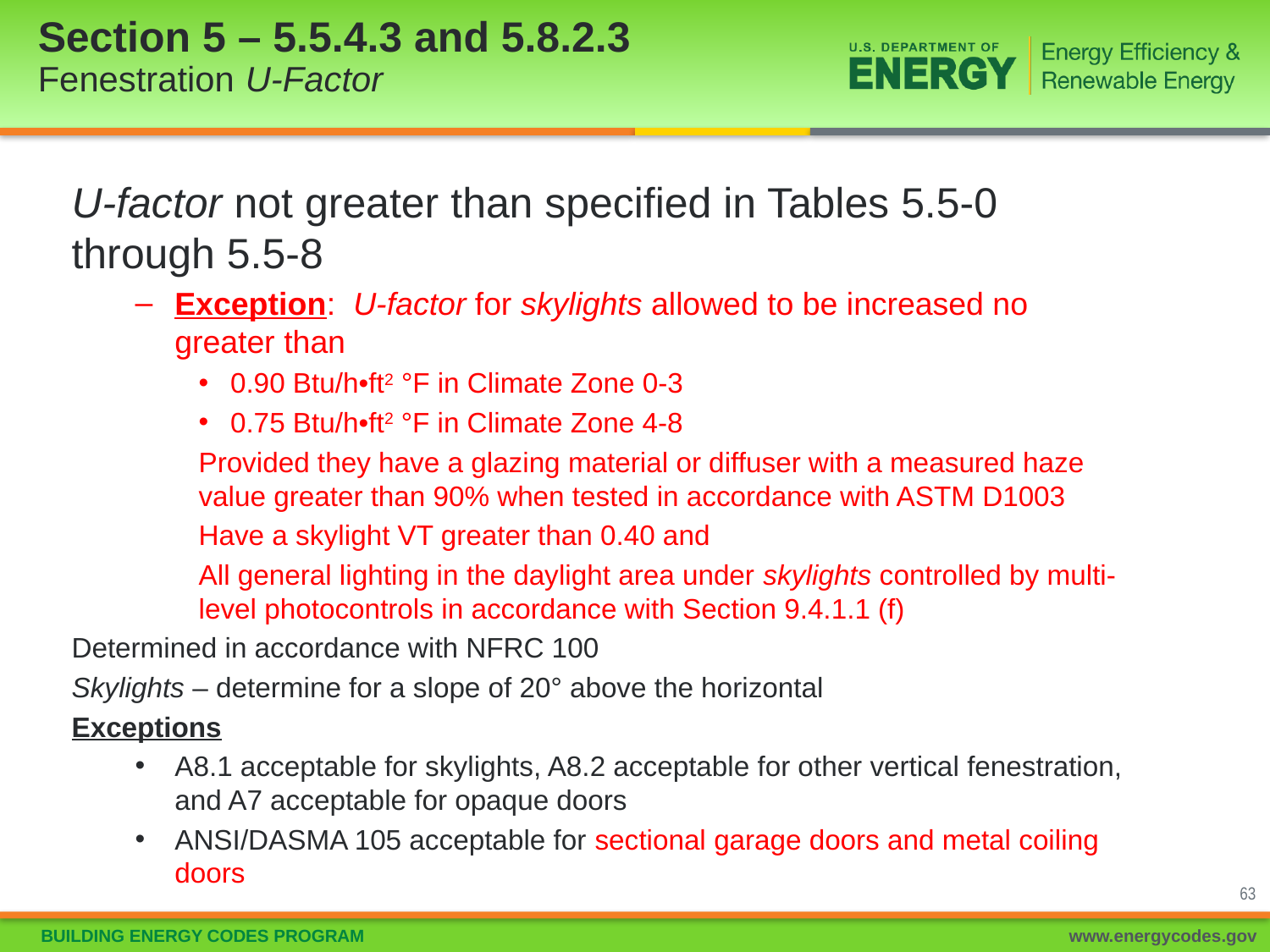

# Section 5 – 5.5.4.3 and 5.8.2.3 Fenestration U-Factor
U-factor not greater than specified in Tables 5.5-0 through 5.5-8
Exception:  U-factor for skylights allowed to be increased no greater than
0.90 Btu/h•ft2 °F in Climate Zone 0-3
0.75 Btu/h•ft2 °F in Climate Zone 4-8
Provided they have a glazing material or diffuser with a measured haze value greater than 90% when tested in accordance with ASTM D1003
Have a skylight VT greater than 0.40 and
All general lighting in the daylight area under skylights controlled by multi-level photocontrols in accordance with Section 9.4.1.1 (f)
Determined in accordance with NFRC 100
Skylights – determine for a slope of 20° above the horizontal
Exceptions
A8.1 acceptable for skylights, A8.2 acceptable for other vertical fenestration, and A7 acceptable for opaque doors
ANSI/DASMA 105 acceptable for sectional garage doors and metal coiling doors